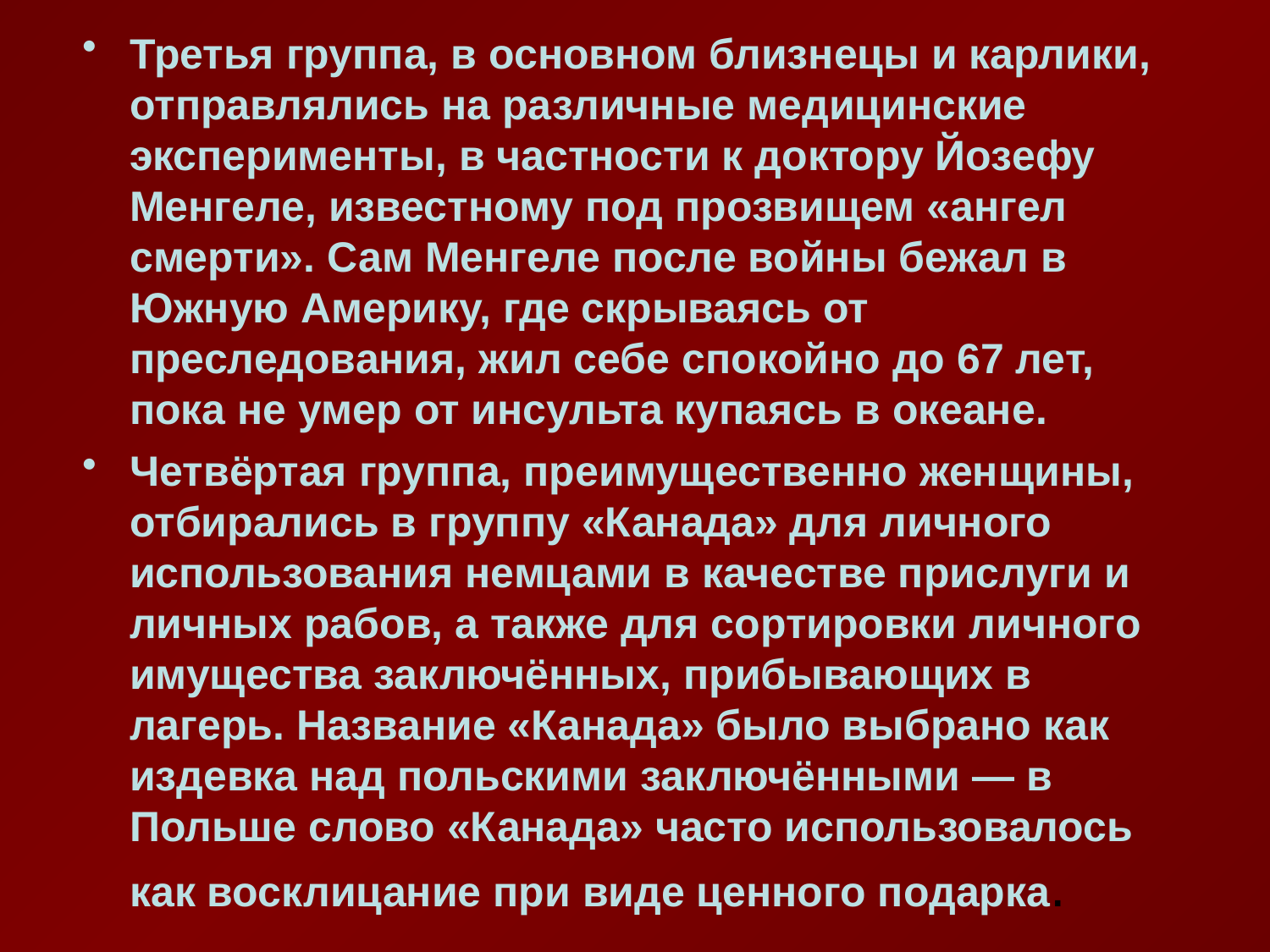

Третья группа, в основном близнецы и карлики, отправлялись на различные медицинские эксперименты, в частности к доктору Йозефу Менгеле, известному под прозвищем «ангел смерти». Сам Менгеле после войны бежал в Южную Америку, где скрываясь от преследования, жил себе спокойно до 67 лет, пока не умер от инсульта купаясь в океане.
Четвёртая группа, преимущественно женщины, отбирались в группу «Канада» для личного использования немцами в качестве прислуги и личных рабов, а также для сортировки личного имущества заключённых, прибывающих в лагерь. Название «Канада» было выбрано как издевка над польскими заключёнными — в Польше слово «Канада» часто использовалось как восклицание при виде ценного подарка.